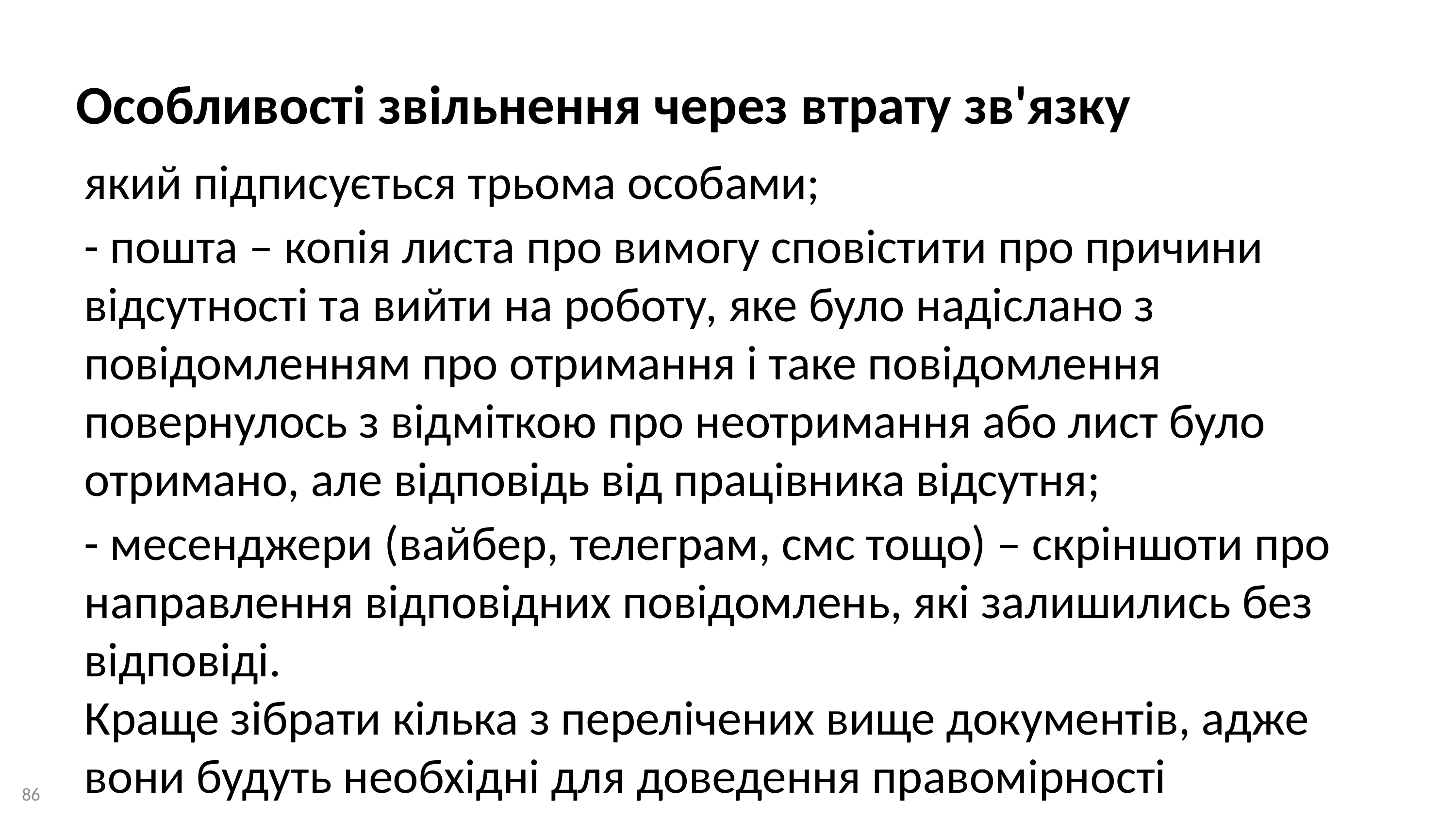

Особливості звільнення через втрату зв'язку
який підписується трьома особами;
- пошта – копія листа про вимогу сповістити про причини відсутності та вийти на роботу, яке було надіслано з повідомленням про отримання і таке повідомлення повернулось з відміткою про неотримання або лист було отримано, але відповідь від працівника відсутня;
- месенджери (вайбер, телеграм, смс тощо) – скріншоти про направлення відповідних повідомлень, які залишились без відповіді.
Краще зібрати кілька з перелічених вище документів, адже вони будуть необхідні для доведення правомірності

86